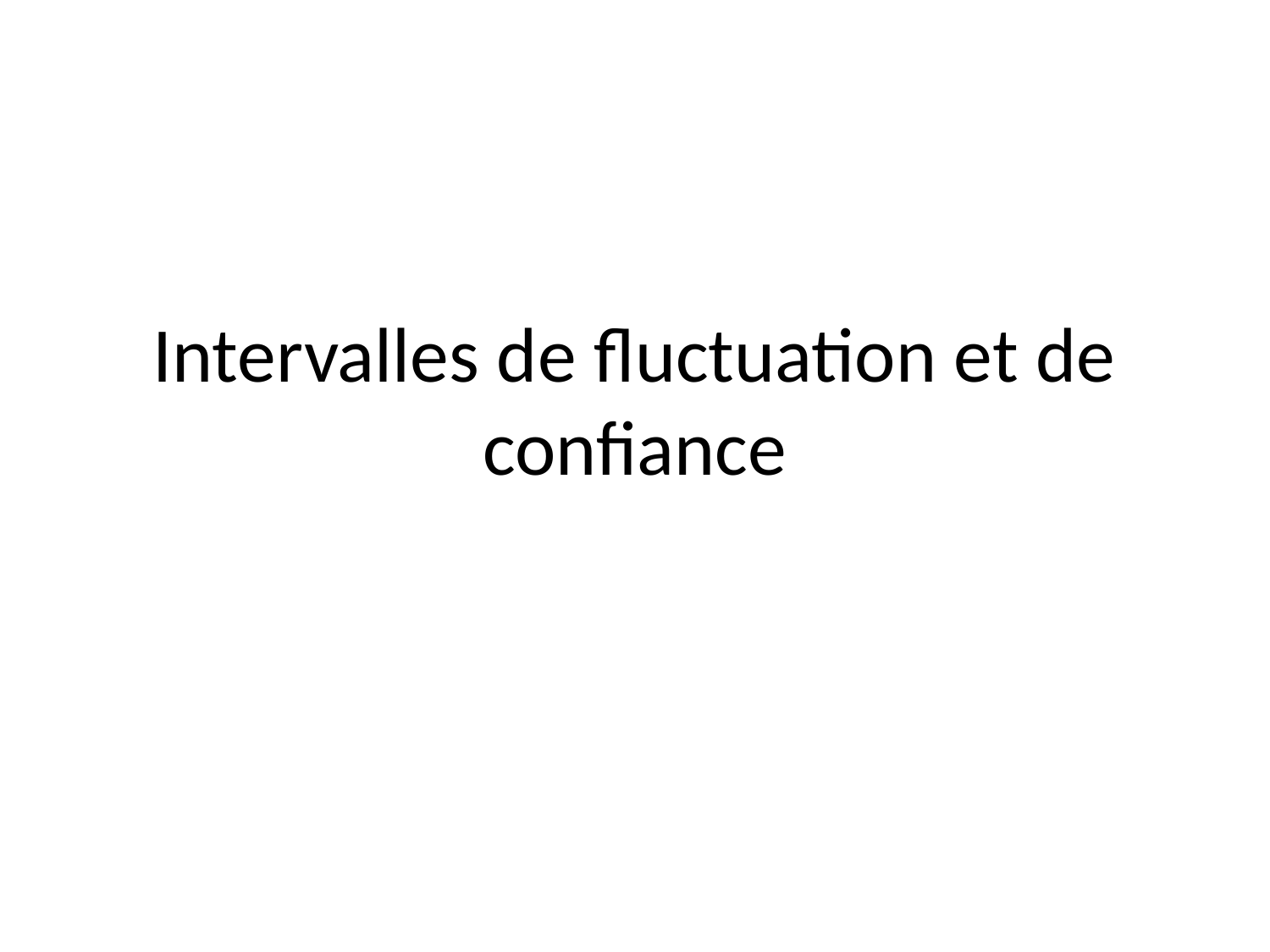

# Intervalles de fluctuation et de confiance